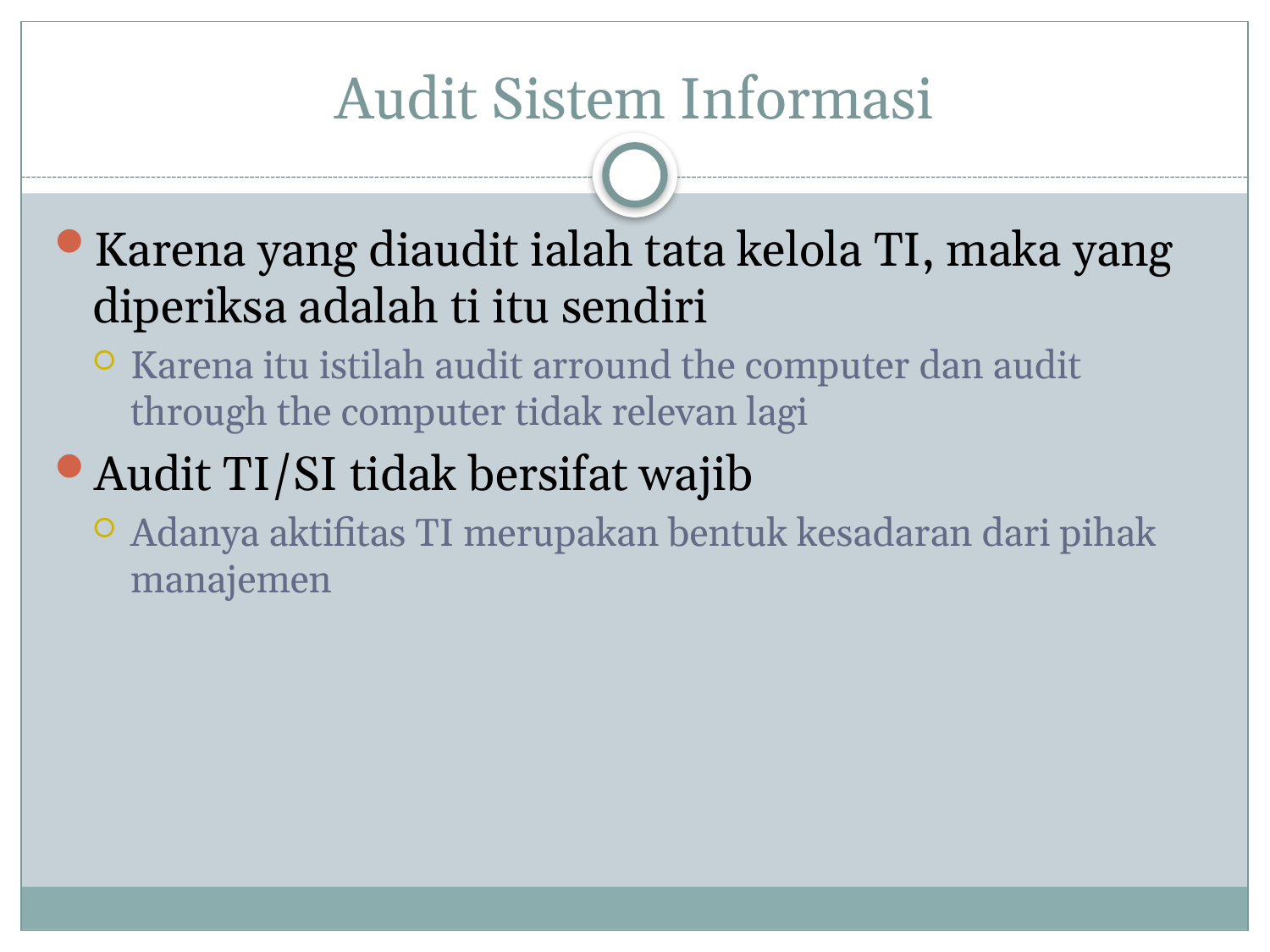

# Audit Sistem Informasi
Karena yang diaudit ialah tata kelola TI, maka yang diperiksa adalah ti itu sendiri
Karena itu istilah audit arround the computer dan audit through the computer tidak relevan lagi
Audit TI/SI tidak bersifat wajib
Adanya aktifitas TI merupakan bentuk kesadaran dari pihak manajemen